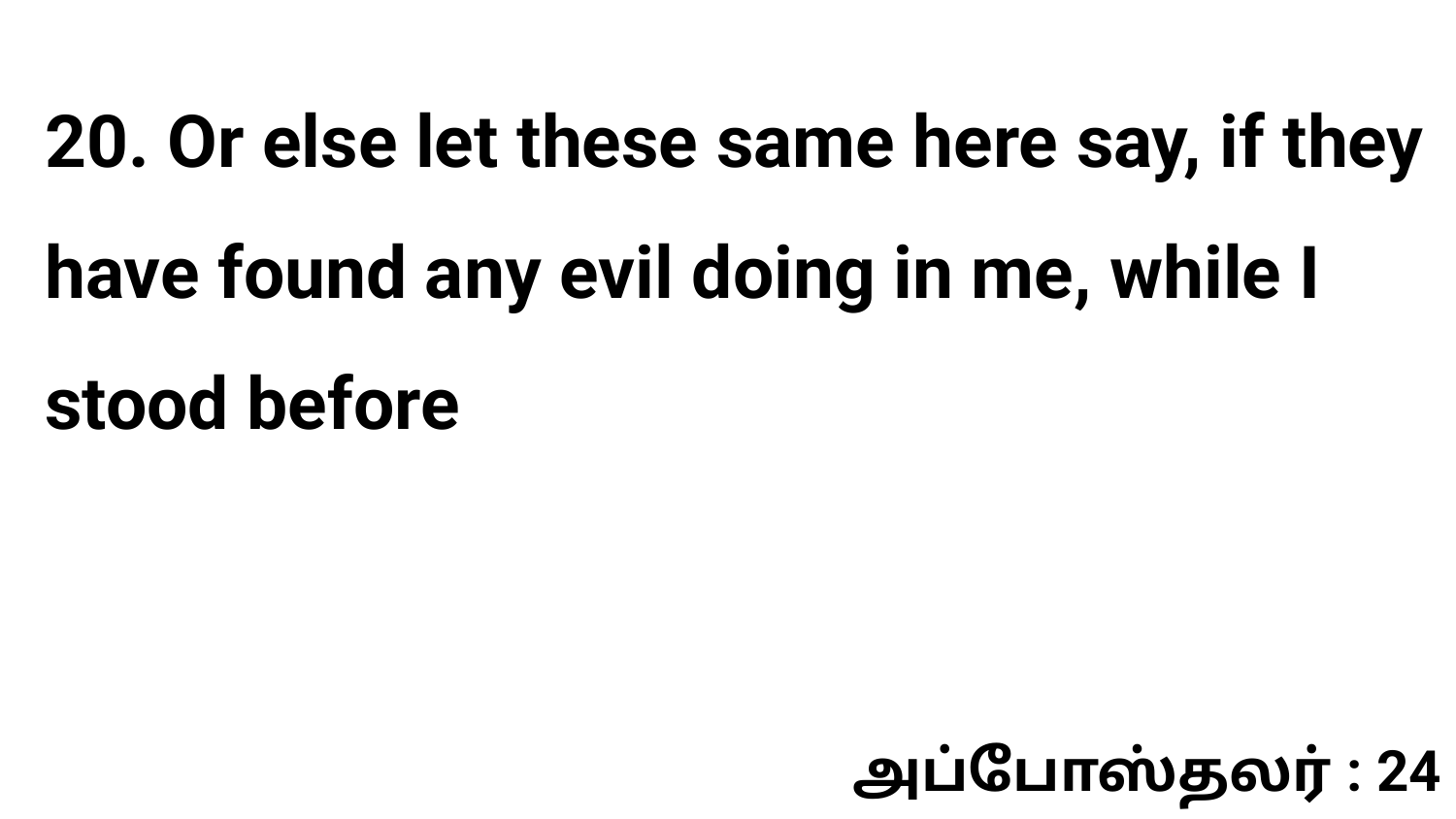

20. Or else let these same here say, if they have found any evil doing in me, while I stood before
அப்போஸ்தலர் : 24